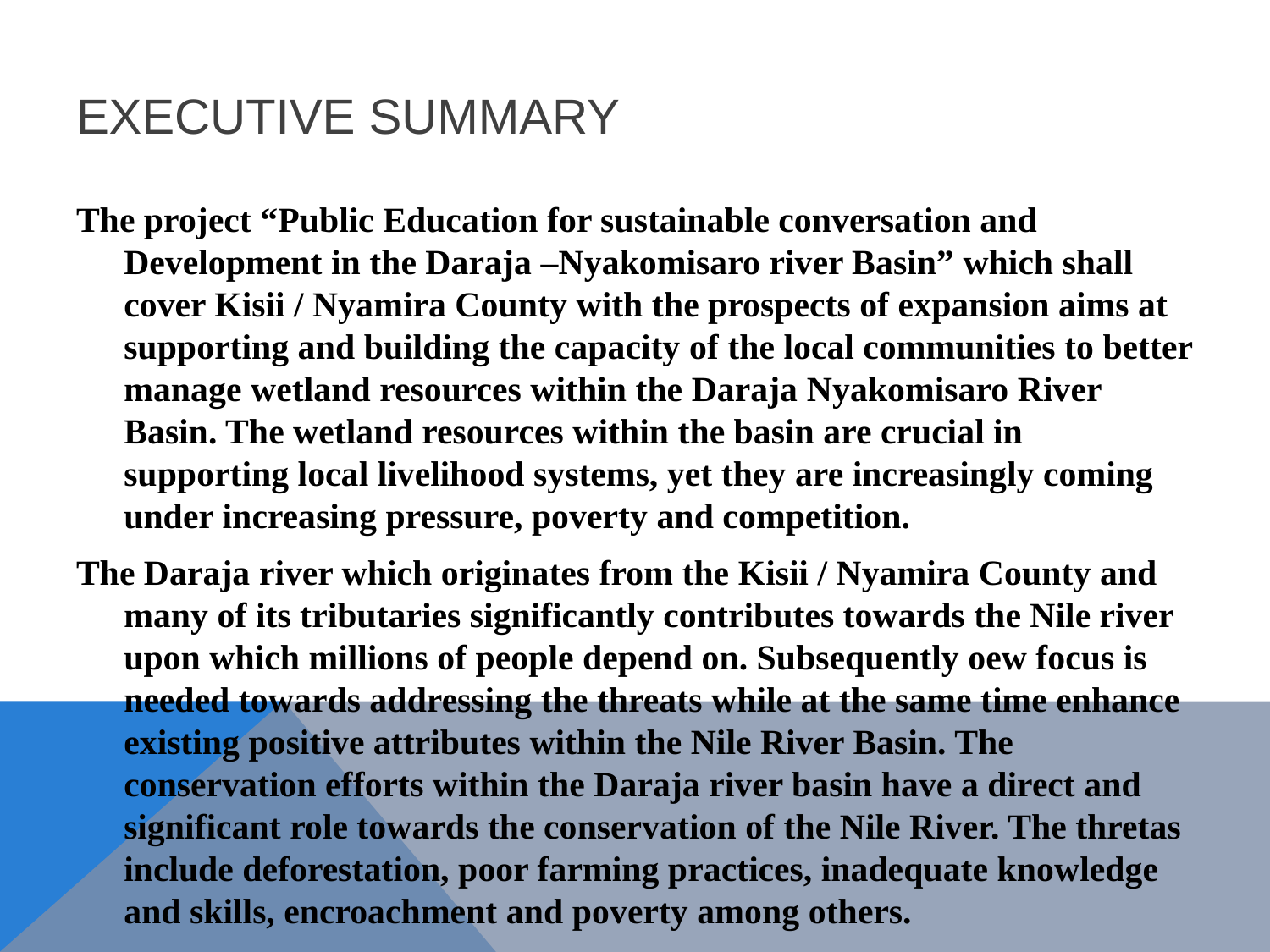

# EXECUTIVE SUMMARY
The project “Public Education for sustainable conversation and Development in the Daraja –Nyakomisaro river Basin” which shall cover Kisii / Nyamira County with the prospects of expansion aims at supporting and building the capacity of the local communities to better manage wetland resources within the Daraja Nyakomisaro River Basin. The wetland resources within the basin are crucial in supporting local livelihood systems, yet they are increasingly coming under increasing pressure, poverty and competition.
The Daraja river which originates from the Kisii / Nyamira County and many of its tributaries significantly contributes towards the Nile river upon which millions of people depend on. Subsequently oew focus is needed towards addressing the threats while at the same time enhance existing positive attributes within the Nile River Basin. The conservation efforts within the Daraja river basin have a direct and significant role towards the conservation of the Nile River. The thretas include deforestation, poor farming practices, inadequate knowledge and skills, encroachment and poverty among others.